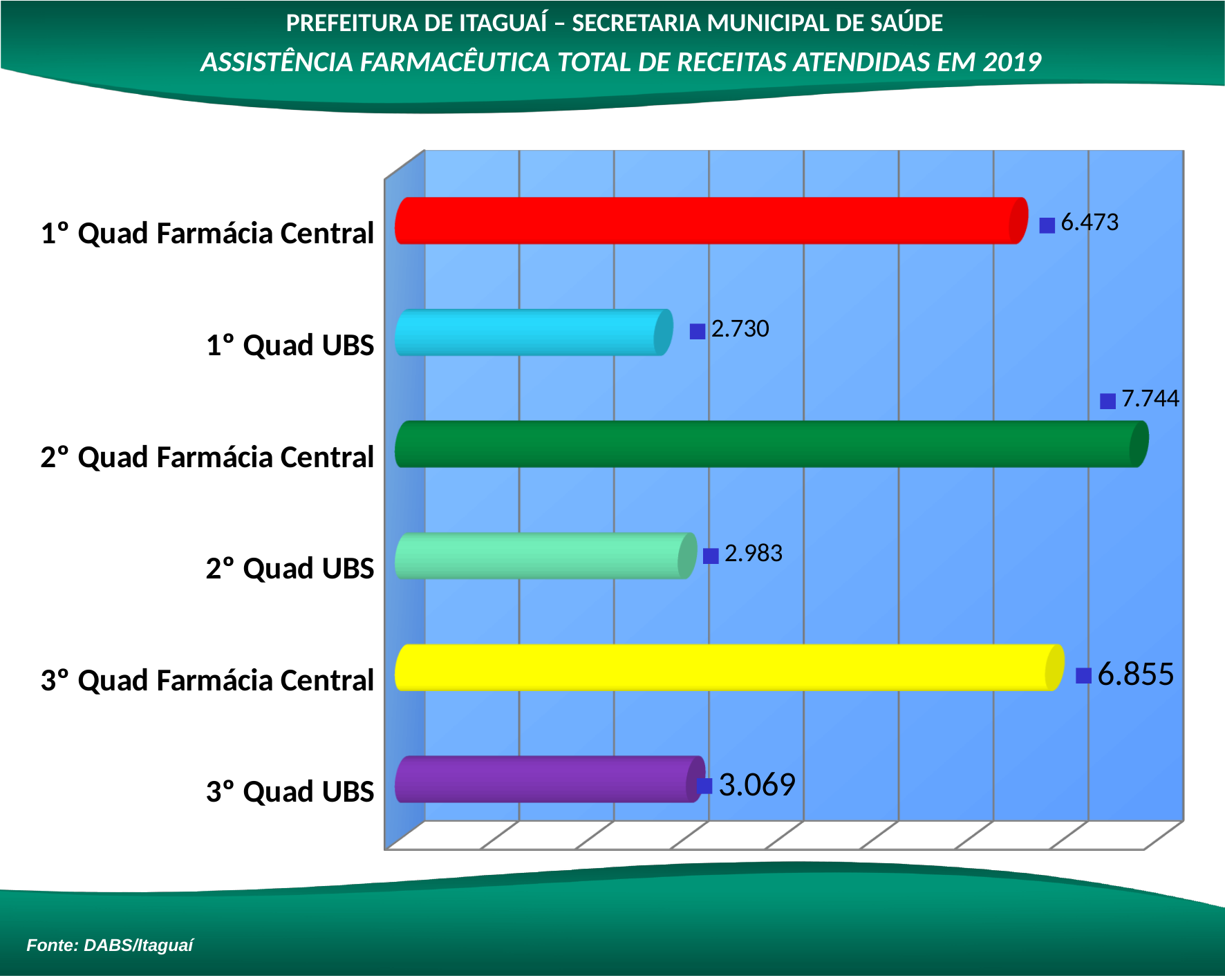

PREFEITURA DE ITAGUAÍ – SECRETARIA MUNICIPAL DE SAÚDE
ASSISTÊNCIA FARMACÊUTICA TOTAL DE RECEITAS ATENDIDAS EM 2019

[unsupported chart]

Fonte: DABS/Itaguaí